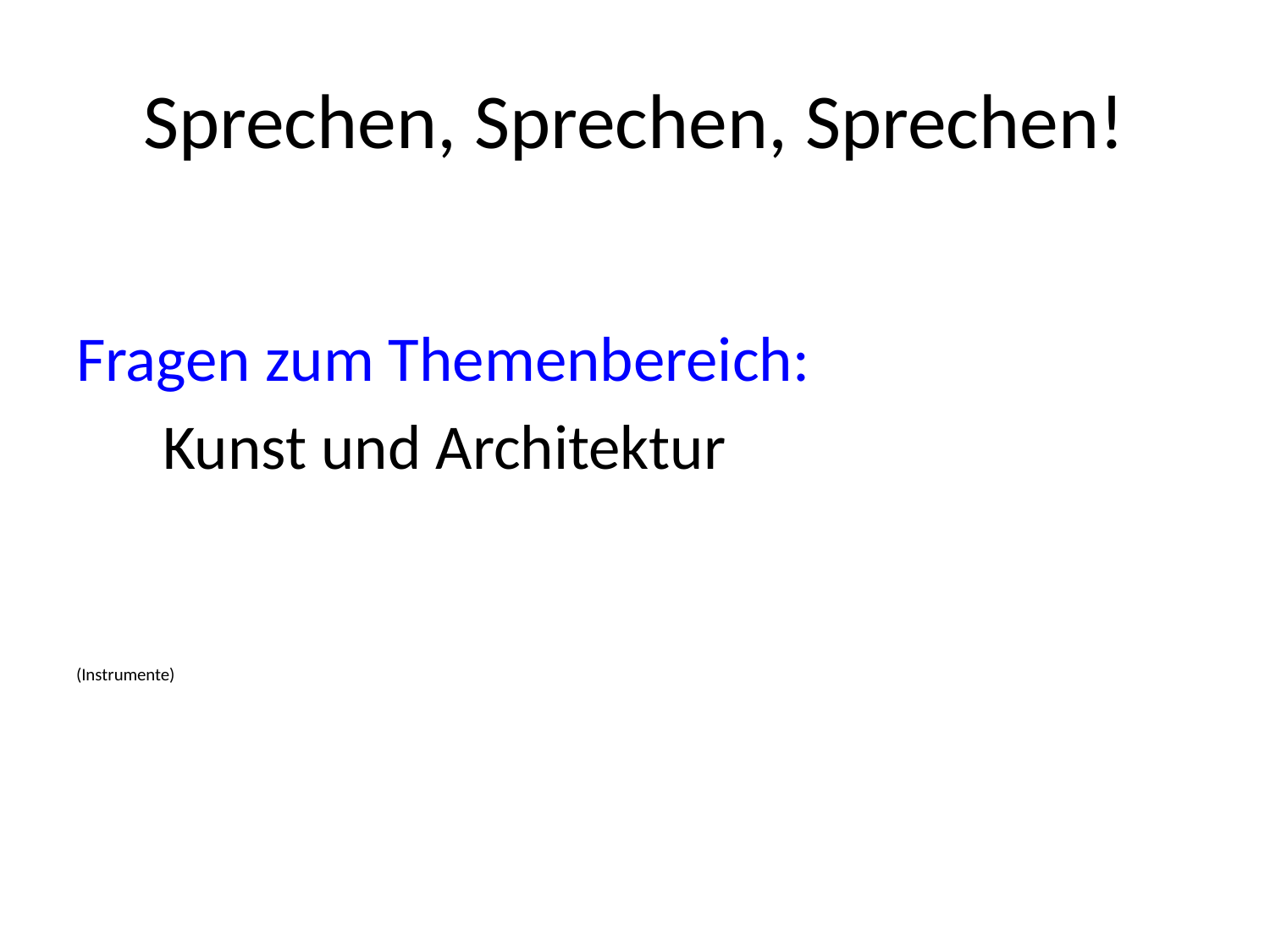

# Sprechen, Sprechen, Sprechen!

Fragen zum Themenbereich:
      Kunst und Architektur

(Instrumente)